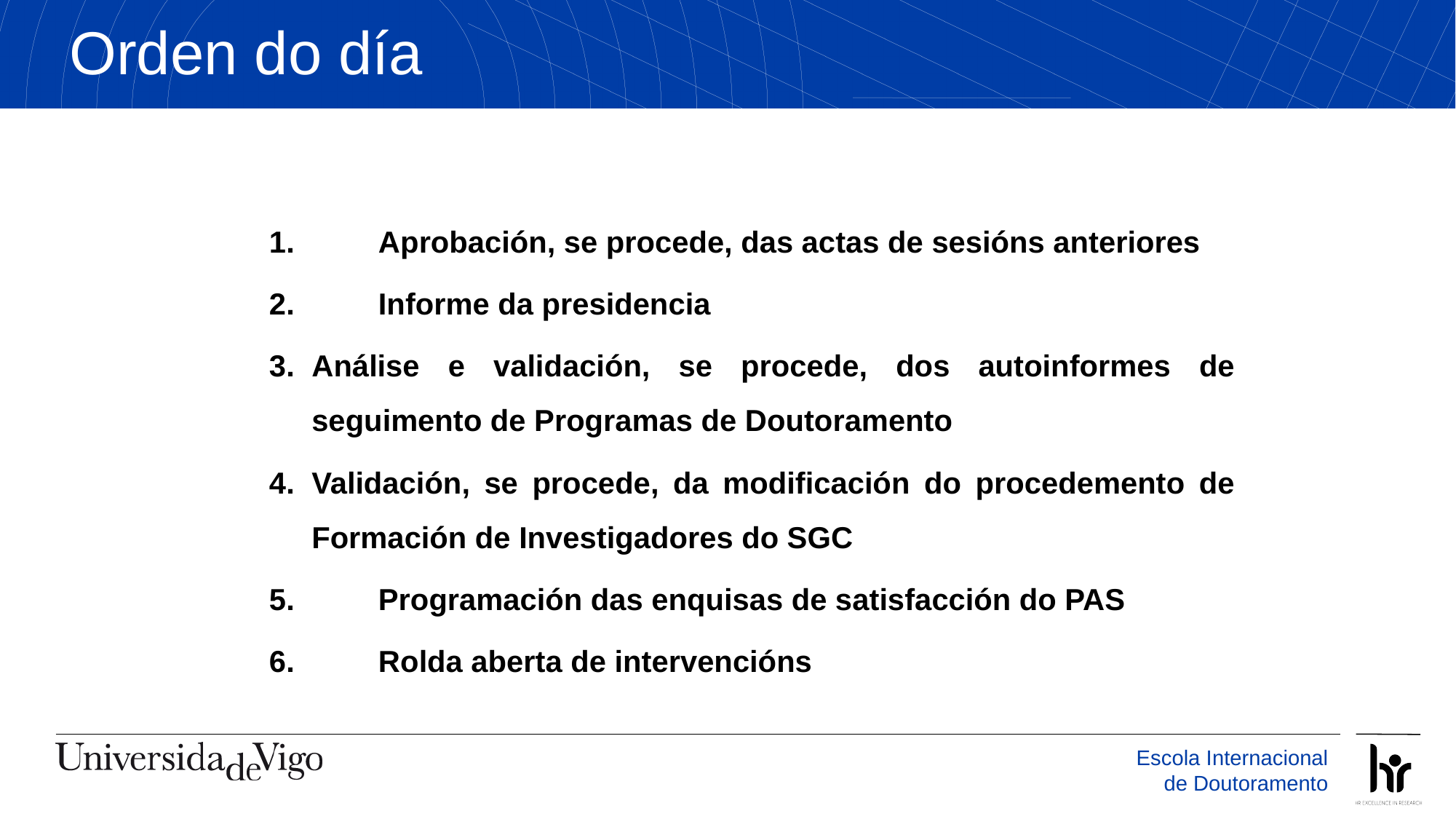

Orden do día
1.	Aprobación, se procede, das actas de sesións anteriores
2.	Informe da presidencia
3.	Análise e validación, se procede, dos autoinformes de seguimento de Programas de Doutoramento
4.	Validación, se procede, da modificación do procedemento de Formación de Investigadores do SGC
5.	Programación das enquisas de satisfacción do PAS
6.	Rolda aberta de intervencións